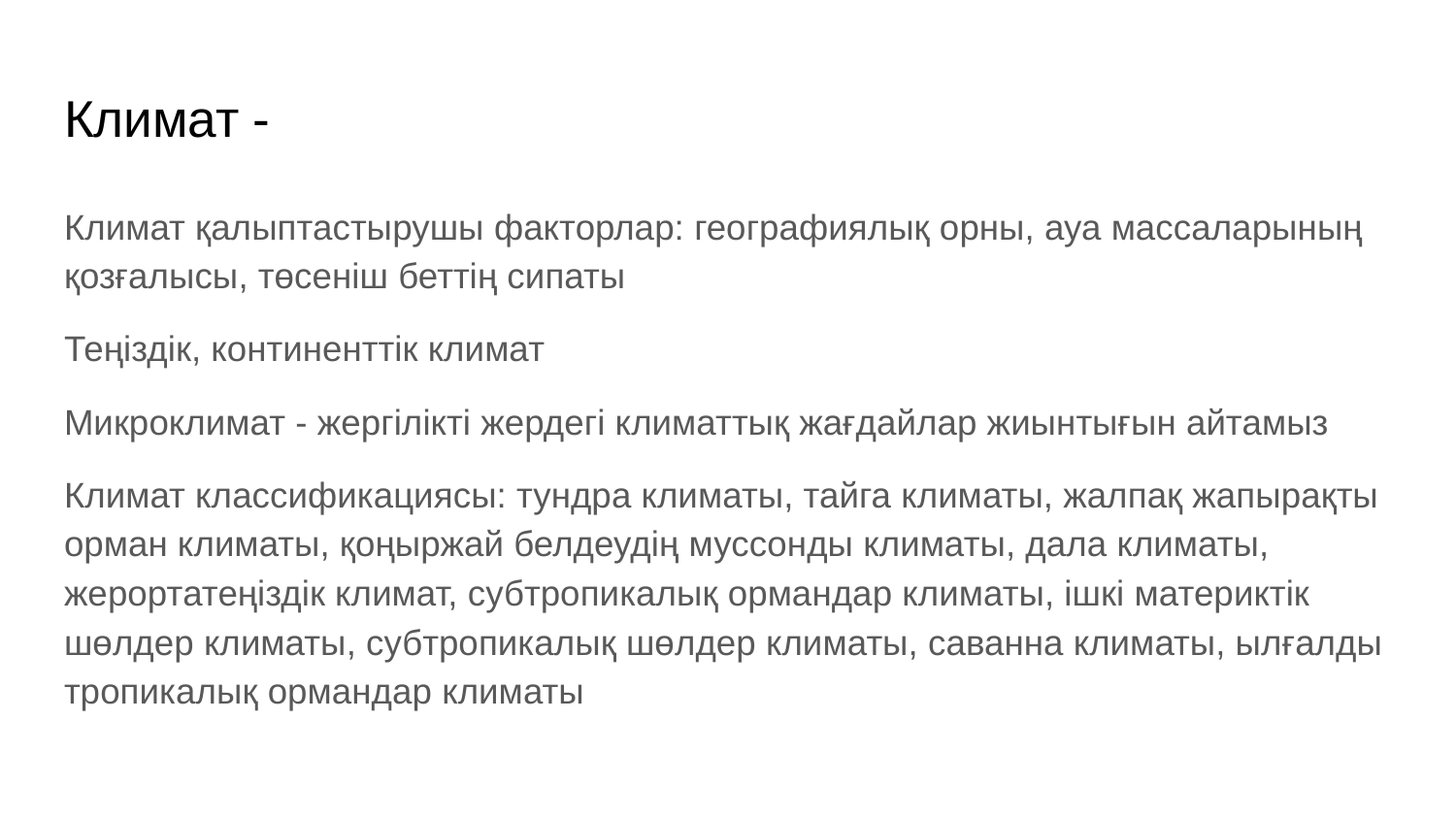

# Климат -
Климат қалыптастырушы факторлар: географиялық орны, ауа массаларының қозғалысы, төсеніш беттің сипаты
Теңіздік, континенттік климат
Микроклимат - жергілікті жердегі климаттық жағдайлар жиынтығын айтамыз
Климат классификациясы: тундра климаты, тайга климаты, жалпақ жапырақты орман климаты, қоңыржай белдеудің муссонды климаты, дала климаты, жерортатеңіздік климат, субтропикалық ормандар климаты, ішкі материктік шөлдер климаты, субтропикалық шөлдер климаты, саванна климаты, ылғалды тропикалық ормандар климаты